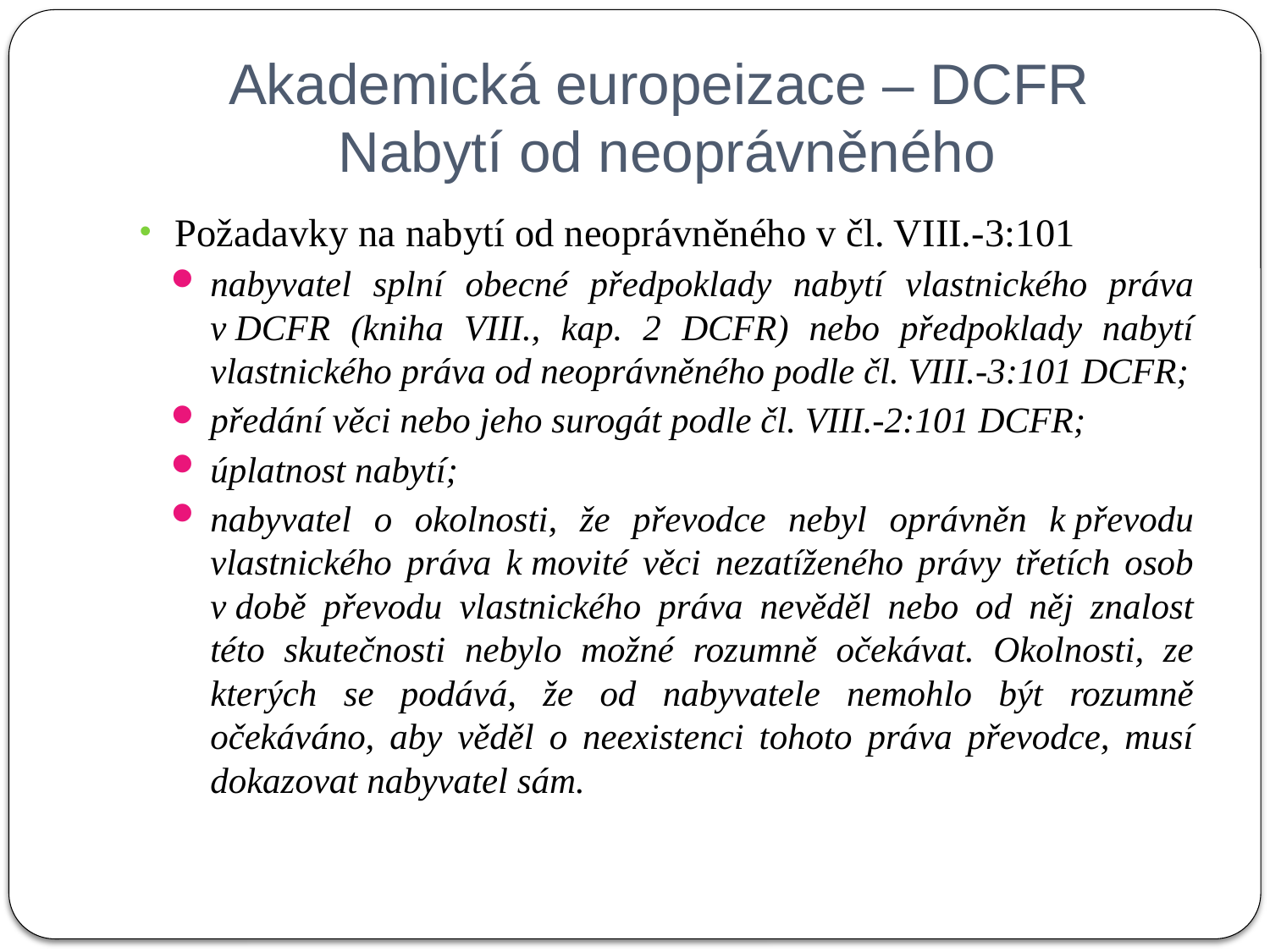

# Akademická europeizace – DCFR Nabytí od neoprávněného
Požadavky na nabytí od neoprávněného v čl. VIII.-3:101
nabyvatel splní obecné předpoklady nabytí vlastnického práva v DCFR (kniha VIII., kap. 2 DCFR) nebo předpoklady nabytí vlastnického práva od neoprávněného podle čl. VIII.-3:101 DCFR;
předání věci nebo jeho surogát podle čl. VIII.-2:101 DCFR;
úplatnost nabytí;
nabyvatel o okolnosti, že převodce nebyl oprávněn k převodu vlastnického práva k movité věci nezatíženého právy třetích osob v době převodu vlastnického práva nevěděl nebo od něj znalost této skutečnosti nebylo možné rozumně očekávat. Okolnosti, ze kterých se podává, že od nabyvatele nemohlo být rozumně očekáváno, aby věděl o neexistenci tohoto práva převodce, musí dokazovat nabyvatel sám.